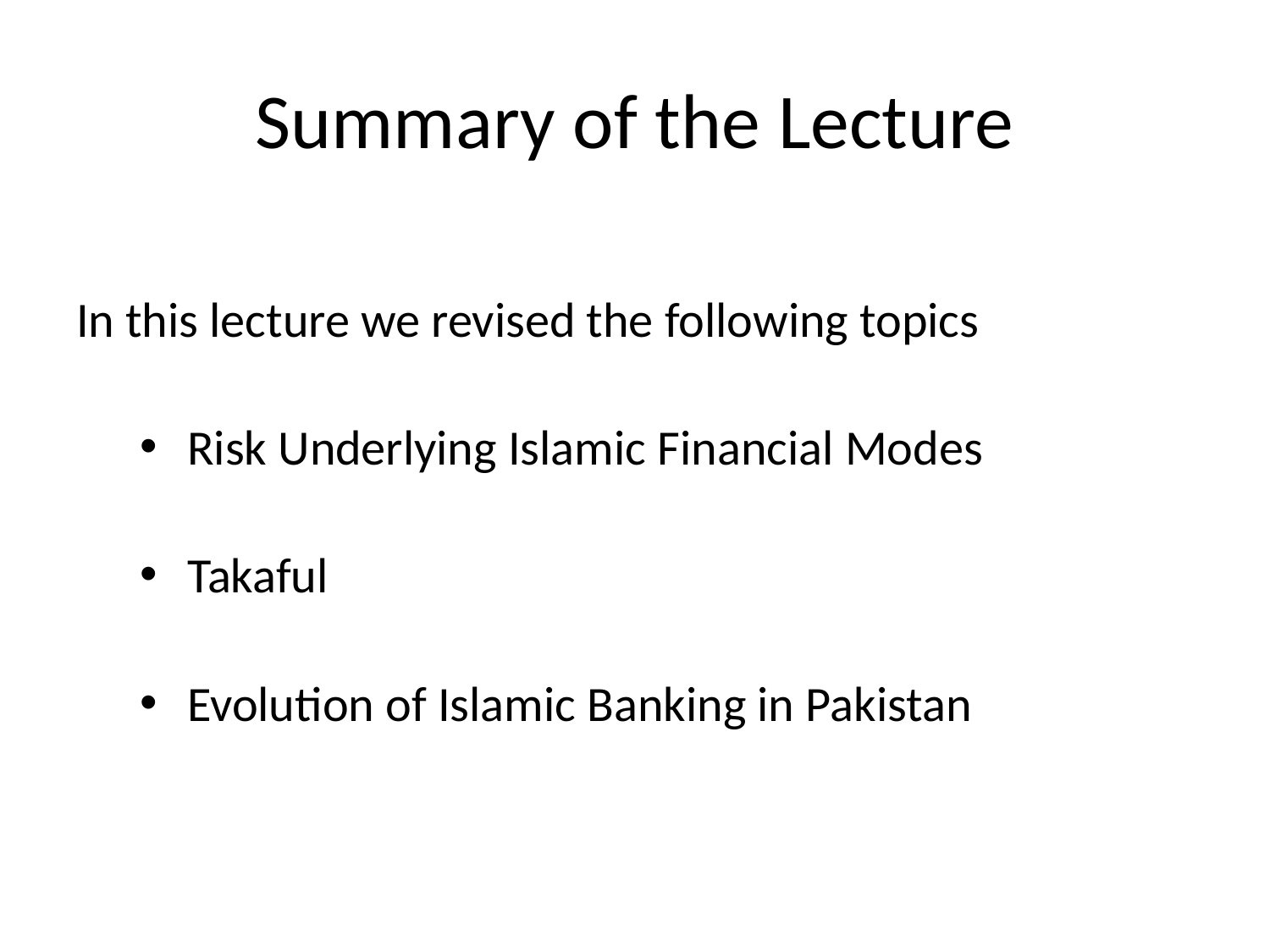

# Summary of the Lecture
In this lecture we revised the following topics
Risk Underlying Islamic Financial Modes
Takaful
Evolution of Islamic Banking in Pakistan